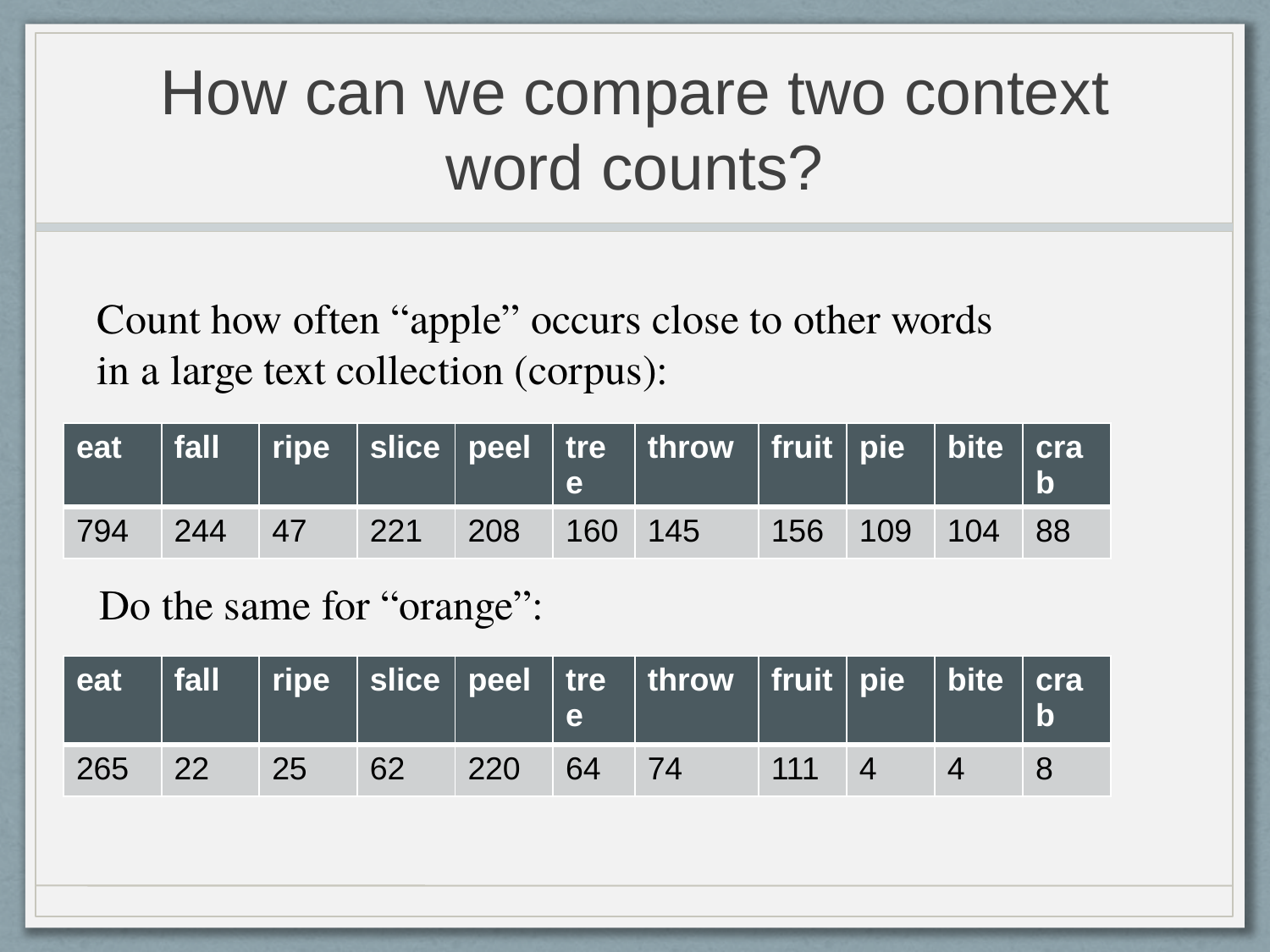

# How can we compare two context word counts?
Count how often “apple” occurs close to other words
in a large text collection (corpus):
| eat | fall | ripe | slice | peel | tree | throw | fruit | pie | bite | crab |
| --- | --- | --- | --- | --- | --- | --- | --- | --- | --- | --- |
| 794 | 244 | 47 | 221 | 208 | 160 | 145 | 156 | 109 | 104 | 88 |
Do the same for “orange”:
| eat | fall | ripe | slice | peel | tree | throw | fruit | pie | bite | crab |
| --- | --- | --- | --- | --- | --- | --- | --- | --- | --- | --- |
| 265 | 22 | 25 | 62 | 220 | 64 | 74 | 111 | 4 | 4 | 8 |